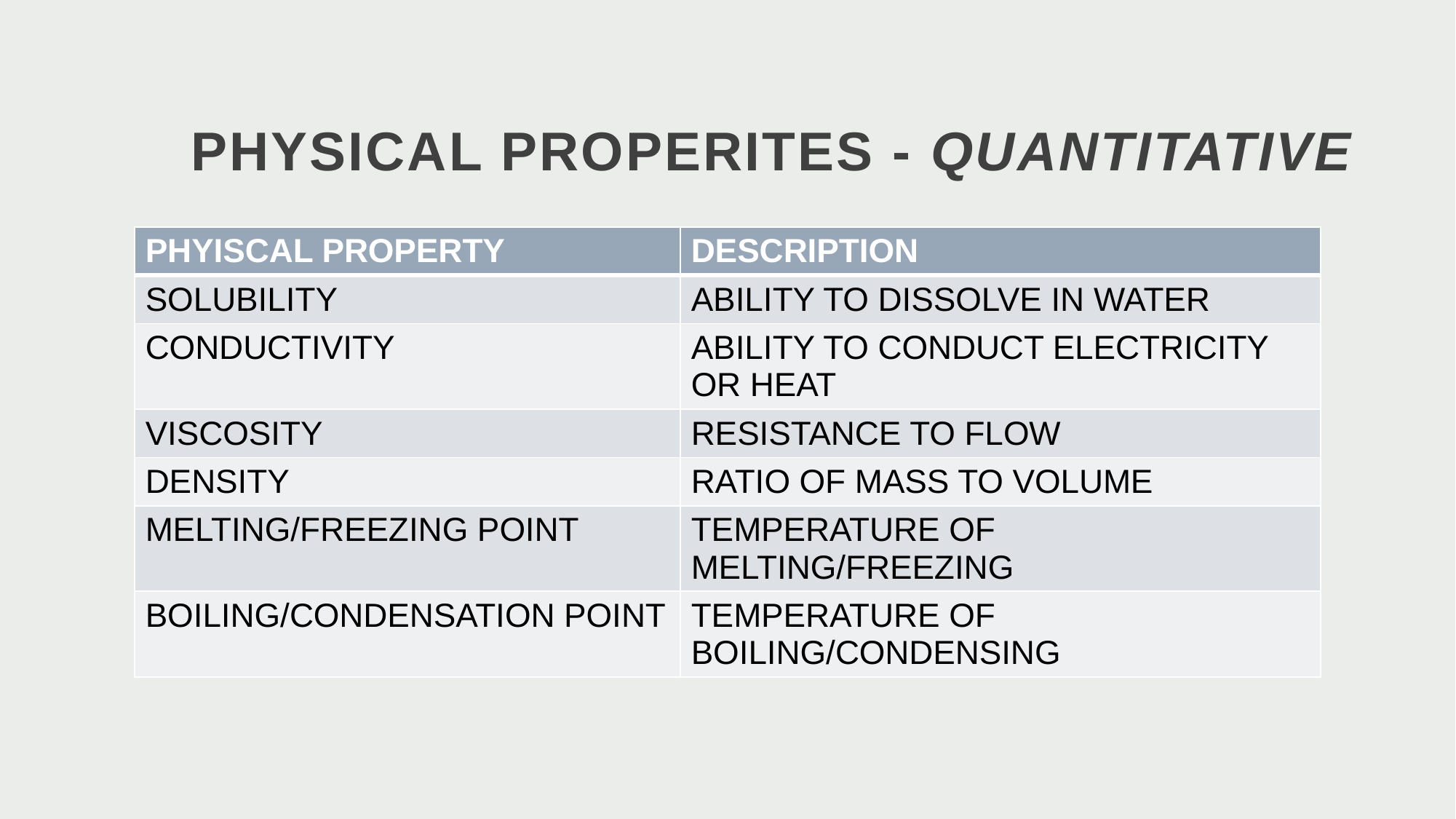

PHYSICAL PROPERITES - QUANTITATIVE
| PHYISCAL PROPERTY | DESCRIPTION |
| --- | --- |
| SOLUBILITY | ABILITY TO DISSOLVE IN WATER |
| CONDUCTIVITY | ABILITY TO CONDUCT ELECTRICITY OR HEAT |
| VISCOSITY | RESISTANCE TO FLOW |
| DENSITY | RATIO OF MASS TO VOLUME |
| MELTING/FREEZING POINT | TEMPERATURE OF MELTING/FREEZING |
| BOILING/CONDENSATION POINT | TEMPERATURE OF BOILING/CONDENSING |